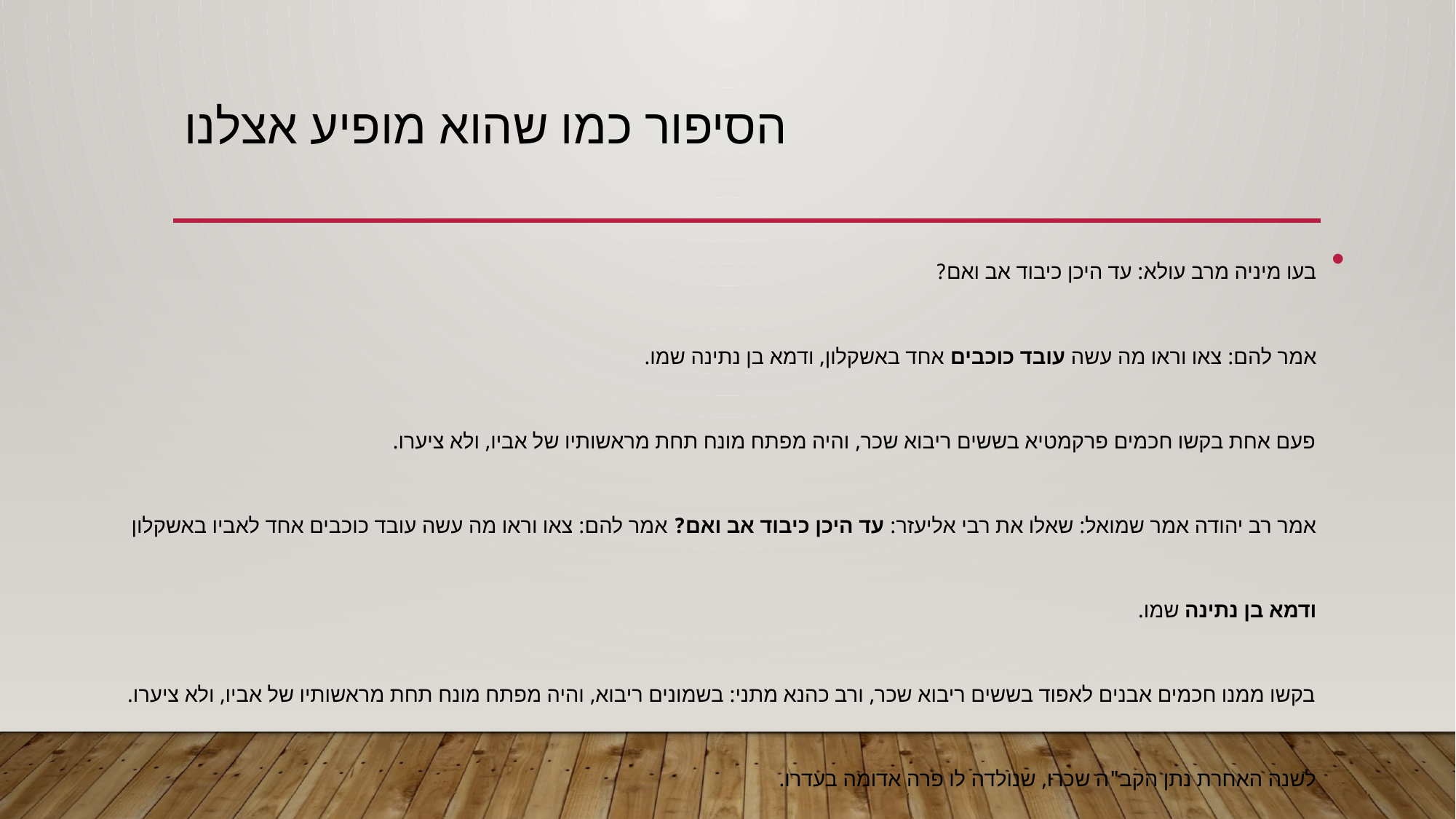

# הסיפור כמו שהוא מופיע אצלנו
בעו מיניה מרב עולא: עד היכן כיבוד אב ואם? 
אמר להם: צאו וראו מה עשה עובד כוכבים אחד באשקלון, ודמא בן נתינה שמו. 
פעם אחת בקשו חכמים פרקמטיא בששים ריבוא שכר, והיה מפתח מונח תחת מראשותיו של אביו, ולא ציערו. 
אמר רב יהודה אמר שמואל: שאלו את רבי אליעזר: עד היכן כיבוד אב ואם? אמר להם: צאו וראו מה עשה עובד כוכבים אחד לאביו באשקלון ודמא בן נתינה שמו. 
בקשו ממנו חכמים אבנים לאפוד בששים ריבוא שכר, ורב כהנא מתני: בשמונים ריבוא, והיה מפתח מונח תחת מראשותיו של אביו, ולא ציערו. 
לשנה האחרת נתן הקב"ה שכרו, שנולדה לו פרה אדומה בעדרו. 
נכנסו חכמי ישראל אצלו, אמר להם: יודע אני בכם, שאם אני מבקש מכם כל ממון שבעולם אתם נותנין לי, אלא אין אני מבקש מכם אלא אותו ממון שהפסדתי בשביל כבוד אבא.  
כי אתא רב דימי, אמר: פעם אחת היה לבוש סירקון זהב והיה יושב בין גדולי רומי, ובאתה אימו וקרעתו ממנו, וטפחה לו על ראשו וירקה לו בפניו, ולא הכלימה.